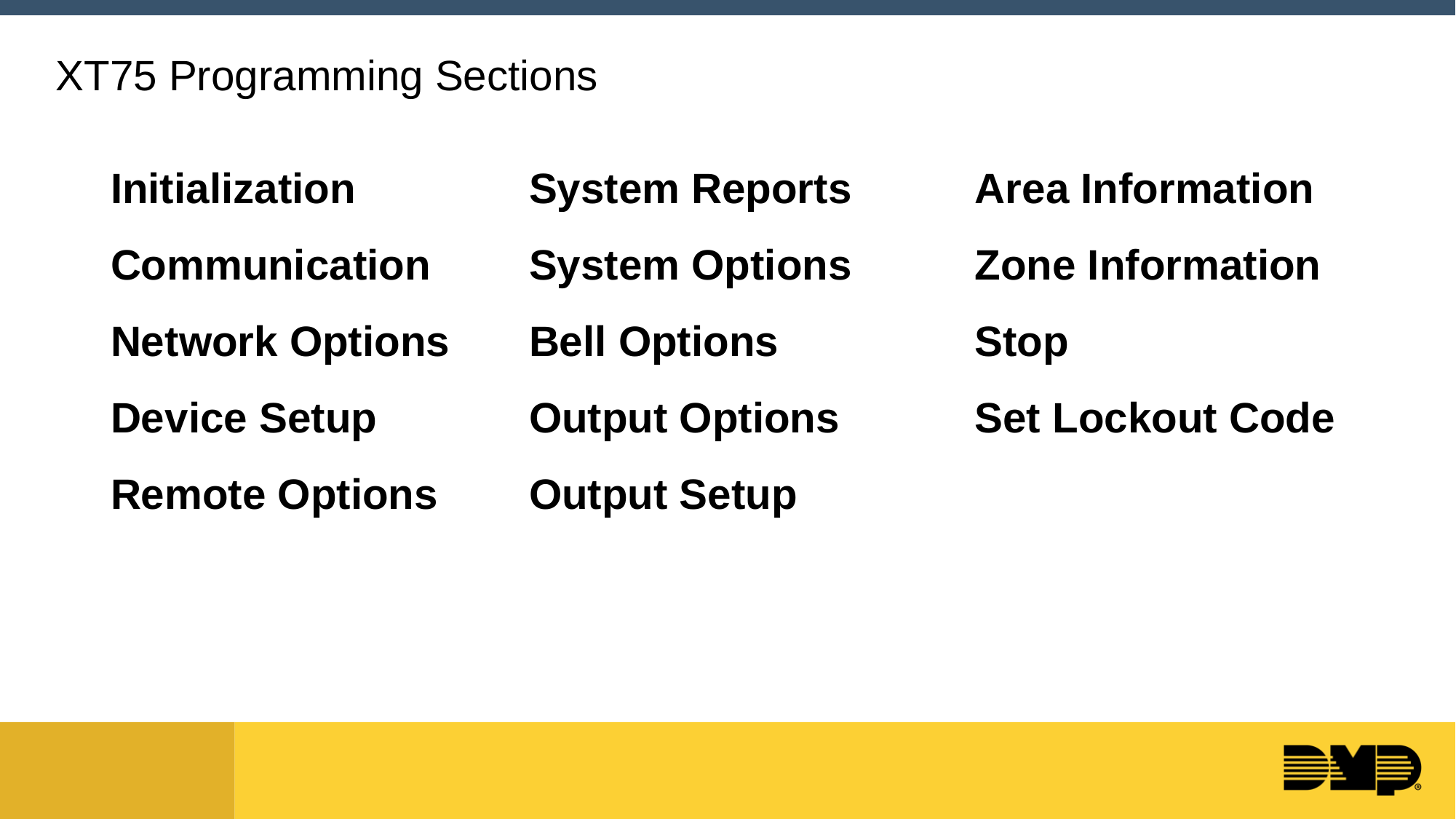

# XT75 Programming Sections
System Reports
System Options
Bell Options
Output Options
Output Setup
Area Information
Zone Information
Stop
Set Lockout Code
Initialization
Communication
Network Options
Device Setup
Remote Options